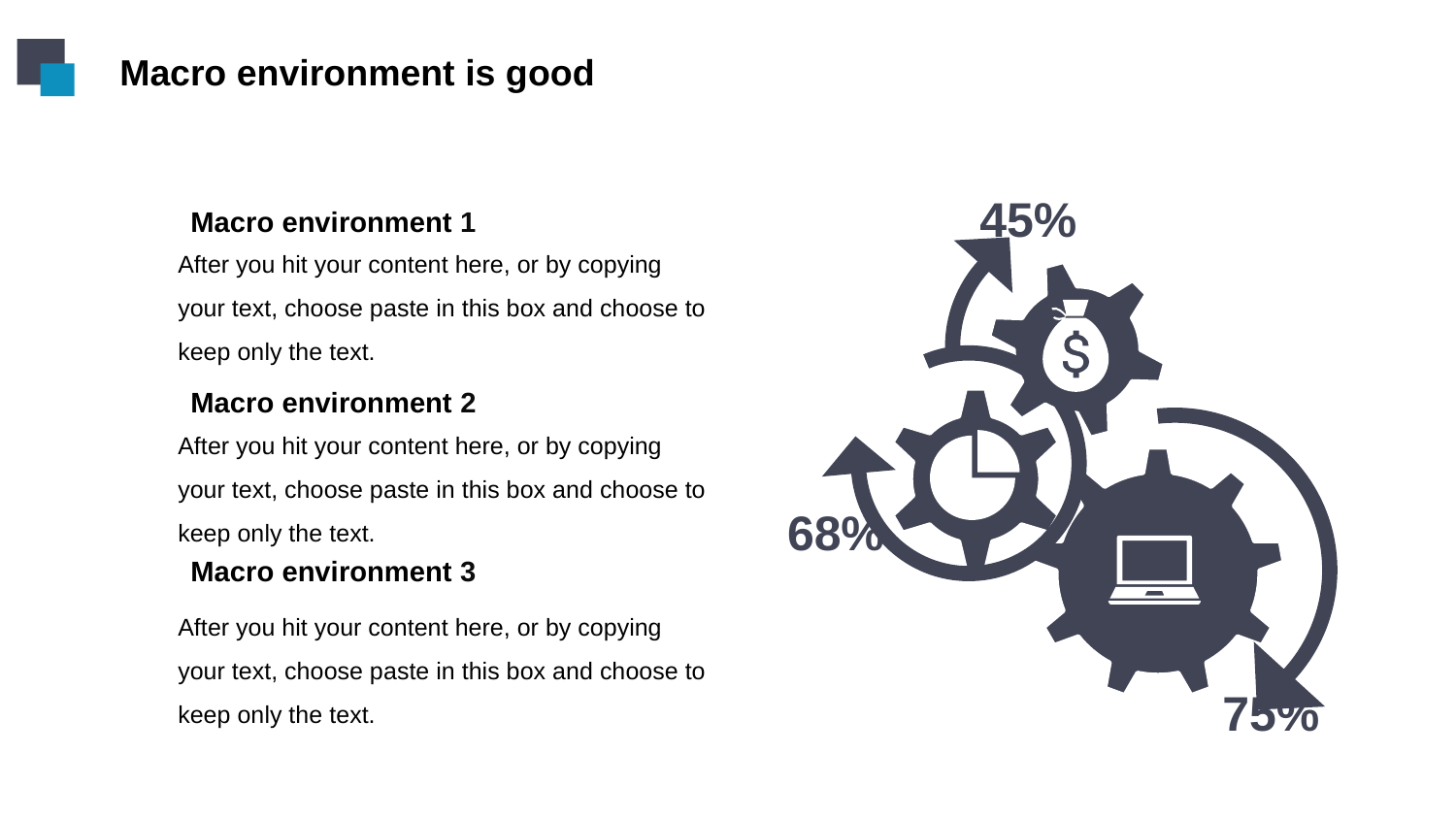

Macro environment is good
45%
Macro environment 1
After you hit your content here, or by copying your text, choose paste in this box and choose to keep only the text.

Macro environment 2
After you hit your content here, or by copying your text, choose paste in this box and choose to keep only the text.

68%

Macro environment 3
After you hit your content here, or by copying your text, choose paste in this box and choose to keep only the text.
75%